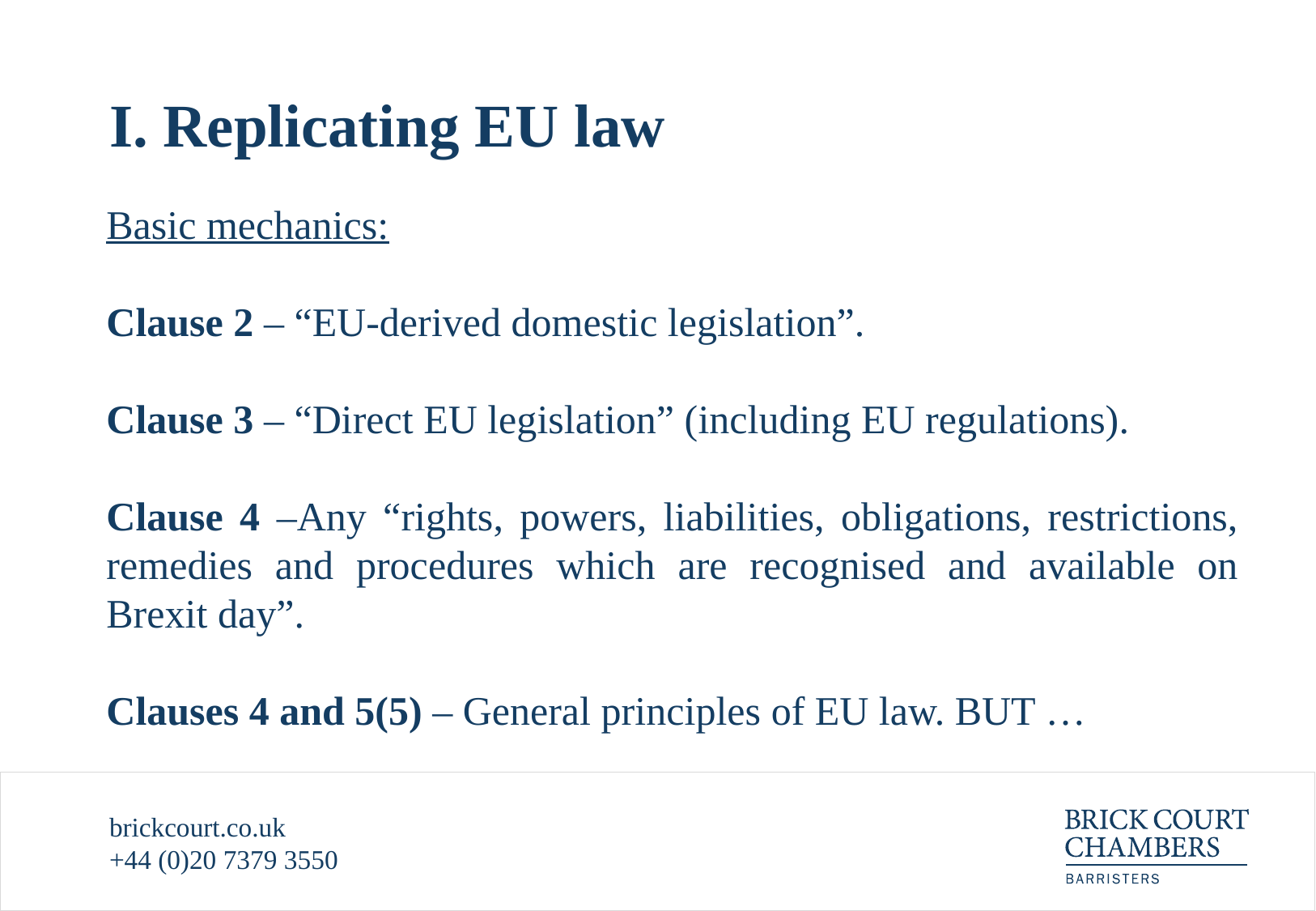

# I. Replicating EU law
Basic mechanics:

Clause 2 – “EU-derived domestic legislation”.

Clause 3 – “Direct EU legislation” (including EU regulations).

Clause 4 –Any “rights, powers, liabilities, obligations, restrictions, remedies and procedures which are recognised and available on Brexit day”.

Clauses 4 and 5(5) – General principles of EU law. BUT …

brickcourt.co.uk
+44 (0)20 7379 3550